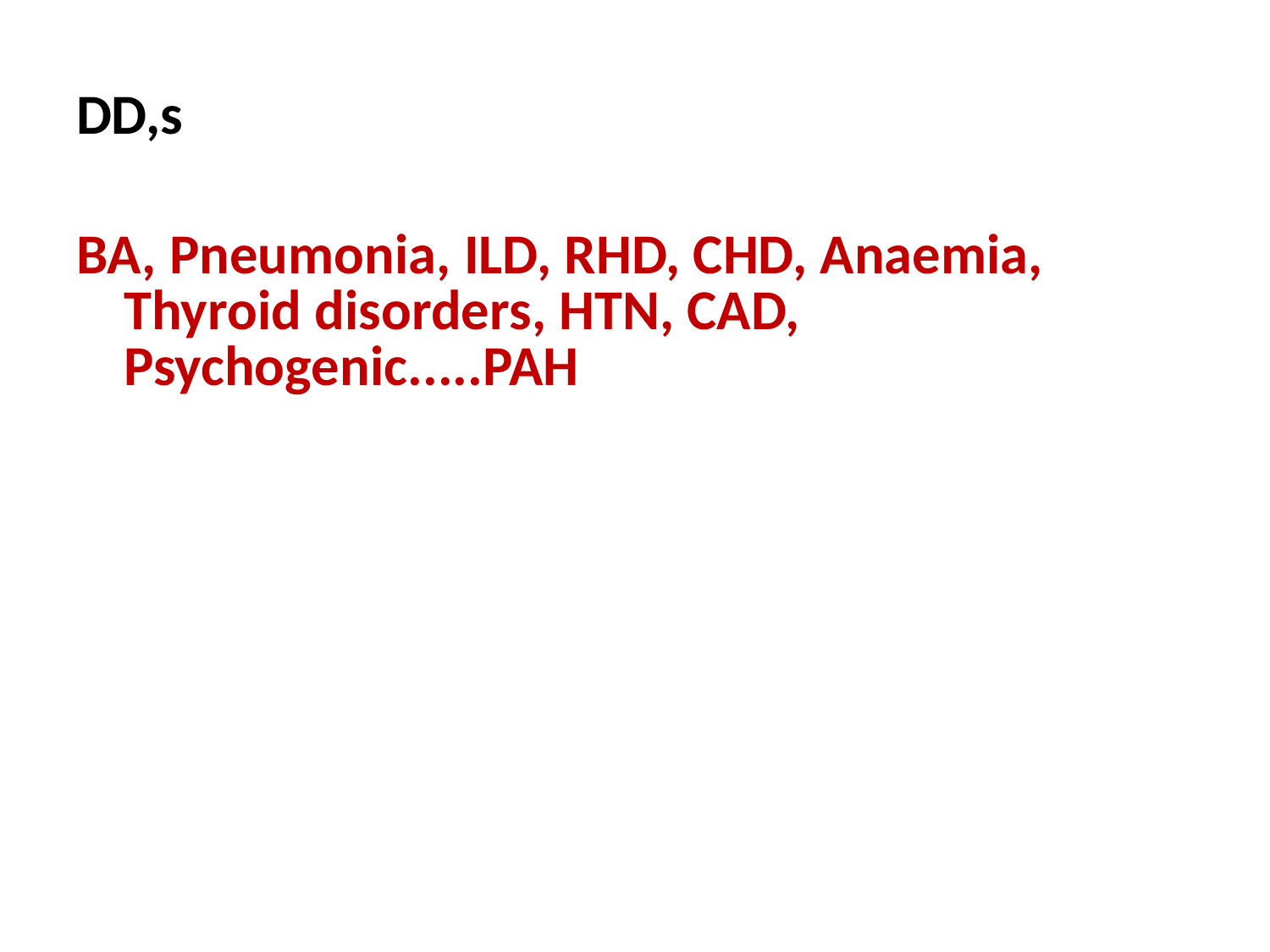

# DD,s
BA, Pneumonia, ILD, RHD, CHD, Anaemia, Thyroid disorders, HTN, CAD, Psychogenic.....PAH